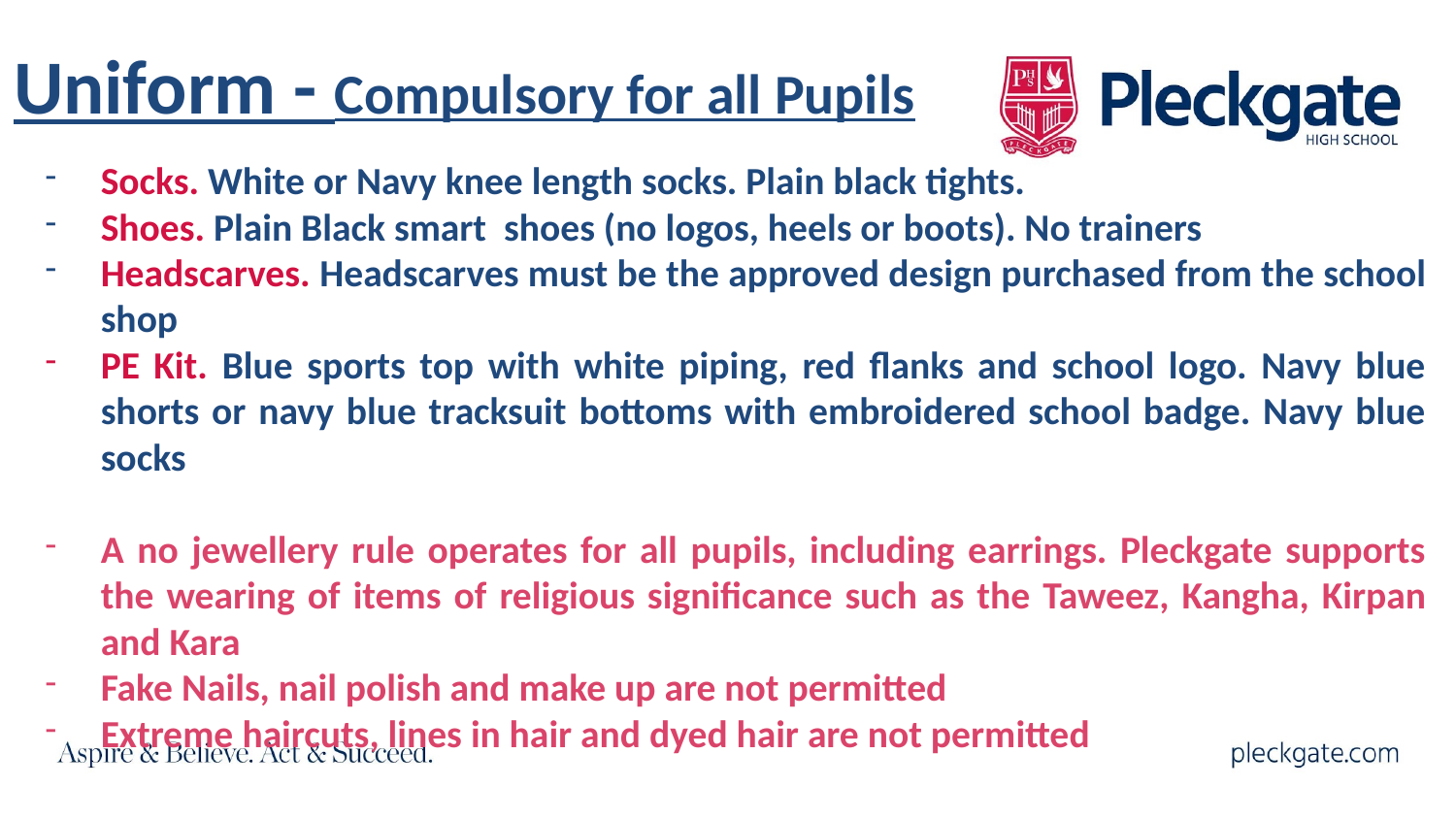

# Uniform - Compulsory for all Pupils
Socks. White or Navy knee length socks. Plain black tights.
Shoes. Plain Black smart  shoes (no logos, heels or boots). No trainers
Headscarves. Headscarves must be the approved design purchased from the school shop
PE Kit. Blue sports top with white piping, red flanks and school logo. Navy blue shorts or navy blue tracksuit bottoms with embroidered school badge. Navy blue socks

A no jewellery rule operates for all pupils, including earrings. Pleckgate supports the wearing of items of religious significance such as the Taweez, Kangha, Kirpan and Kara
Fake Nails, nail polish and make up are not permitted
Extreme haircuts, lines in hair and dyed hair are not permitted